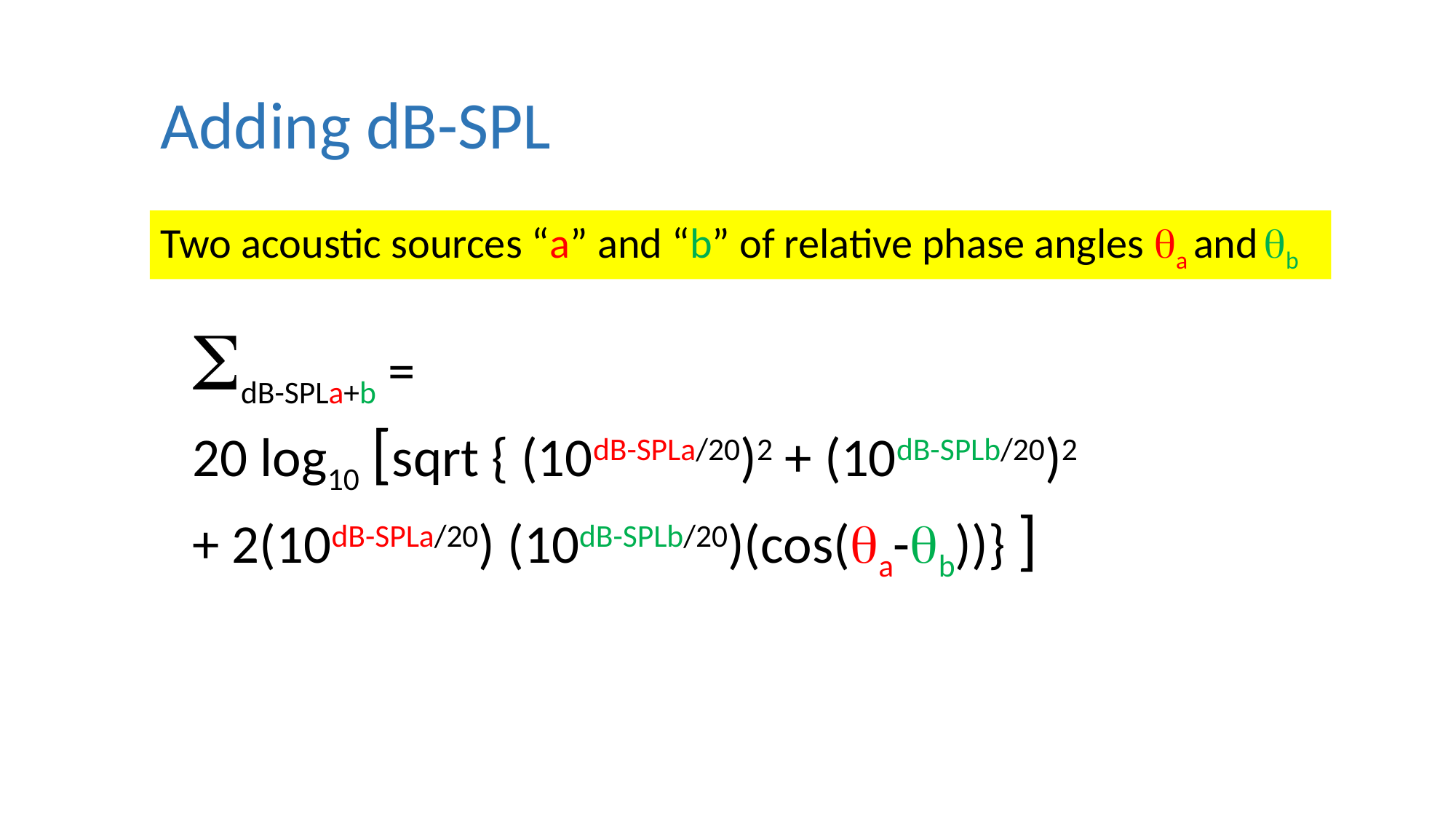

# Adding dB-SPL
Two acoustic sources “a” and “b” of relative phase angles θa and θb
ΣdB-SPLa+b =
20 log10 [sqrt { (10dB-SPLa/20)2 + (10dB-SPLb/20)2
+ 2(10dB-SPLa/20) (10dB-SPLb/20)(cos(θa-θb))} ]